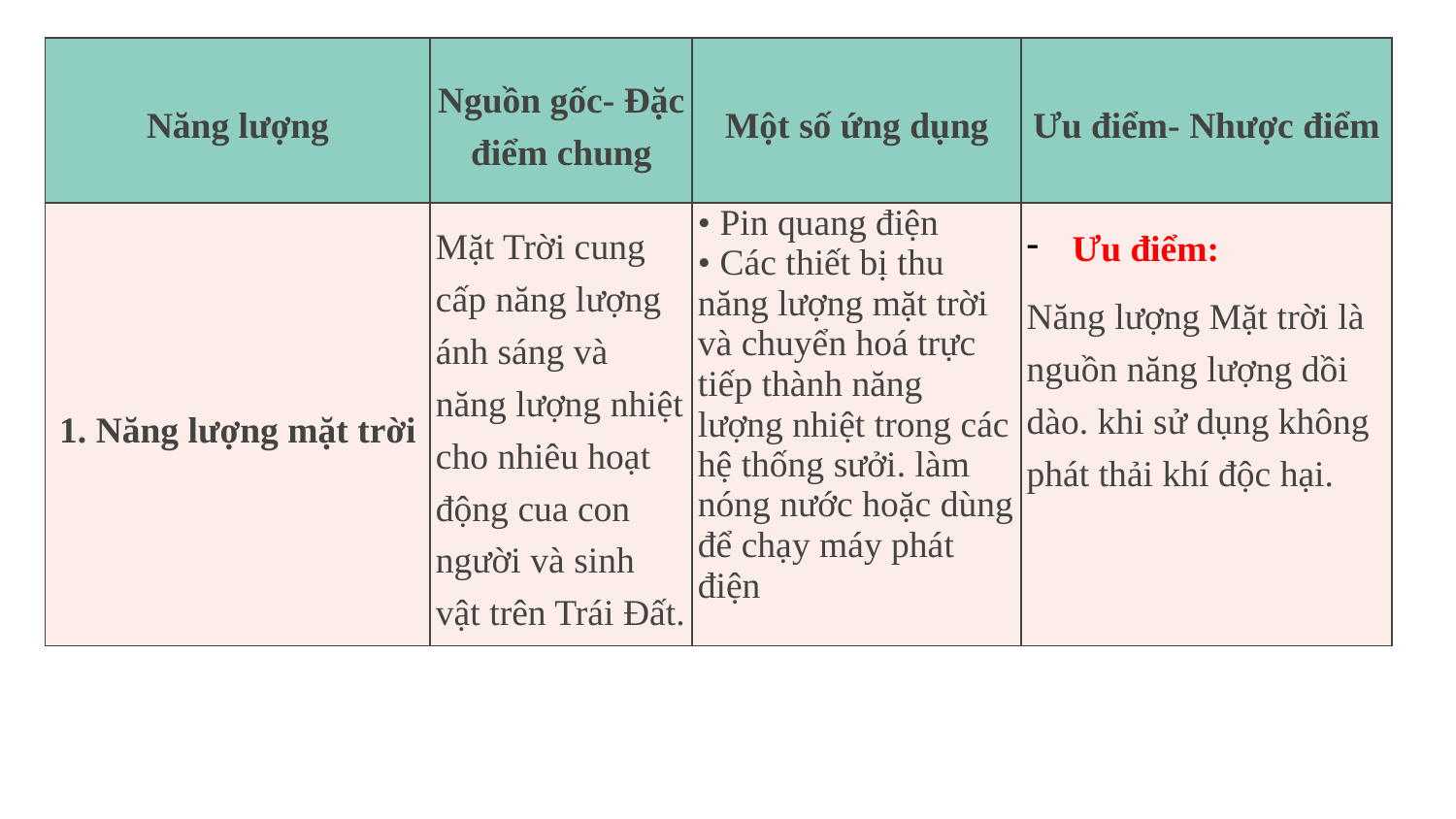

| Năng lượng | Nguồn gốc- Đặc điểm chung | Một số ứng dụng | Ưu điểm- Nhược điểm |
| --- | --- | --- | --- |
| 1. Năng lượng mặt trời | Mặt Trời cung cấp năng lượng ánh sáng và năng lượng nhiệt cho nhiêu hoạt động cua con người và sinh vật trên Trái Đất. | • Pin quang điện • Các thiết bị thu năng lượng mặt trời và chuyển hoá trực tiếp thành năng lượng nhiệt trong các hệ thống sưởi. làm nóng nước hoặc dùng để chạy máy phát điện | Ưu điểm: Năng lượng Mặt trời là nguồn năng lượng dồi dào. khi sử dụng không phát thải khí độc hại. |